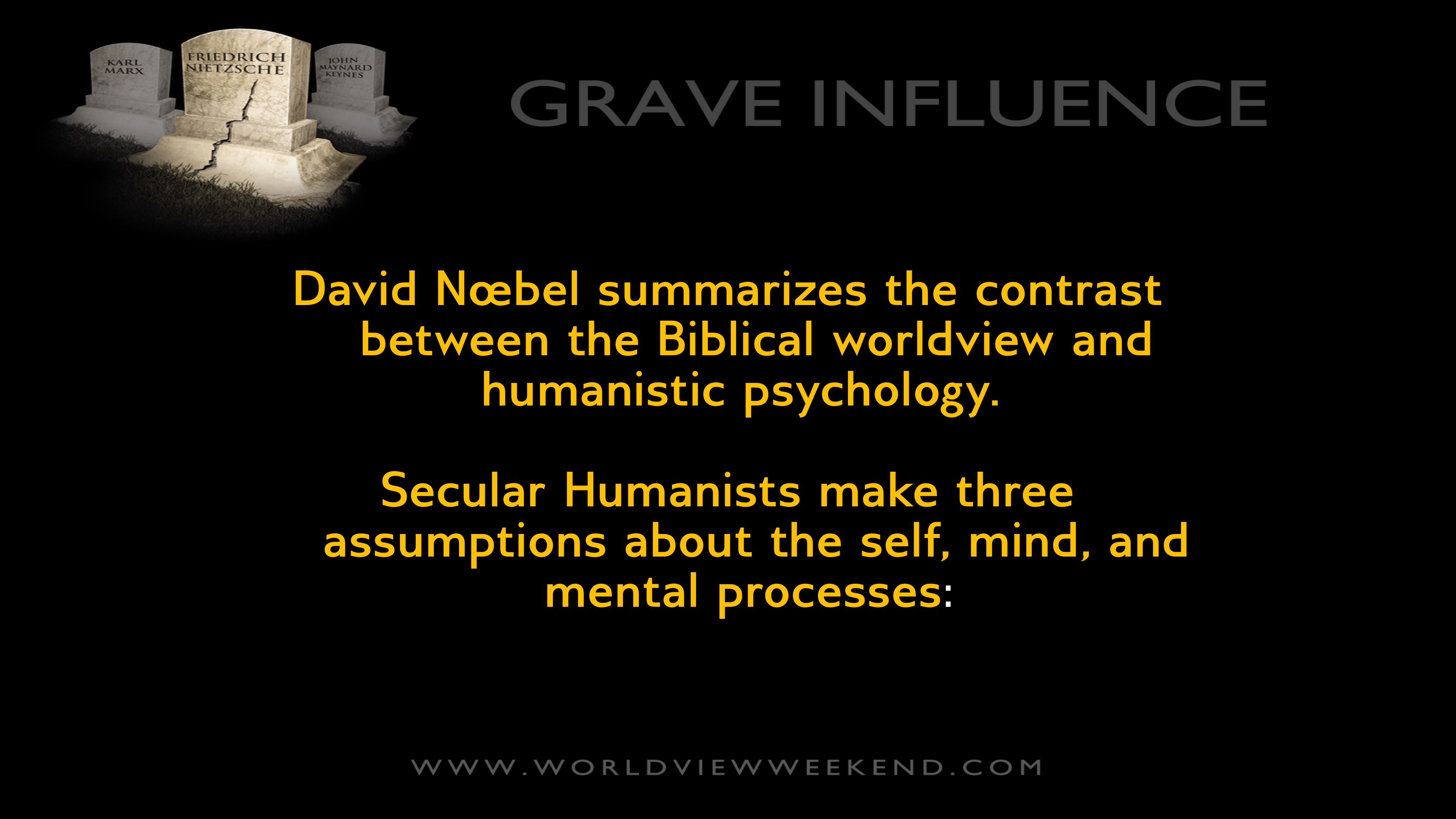

David Noebel summarizes the contrast between the Biblical worldview and humanistic psychology.
Secular Humanists make three assumptions about the self, mind, and mental processes: